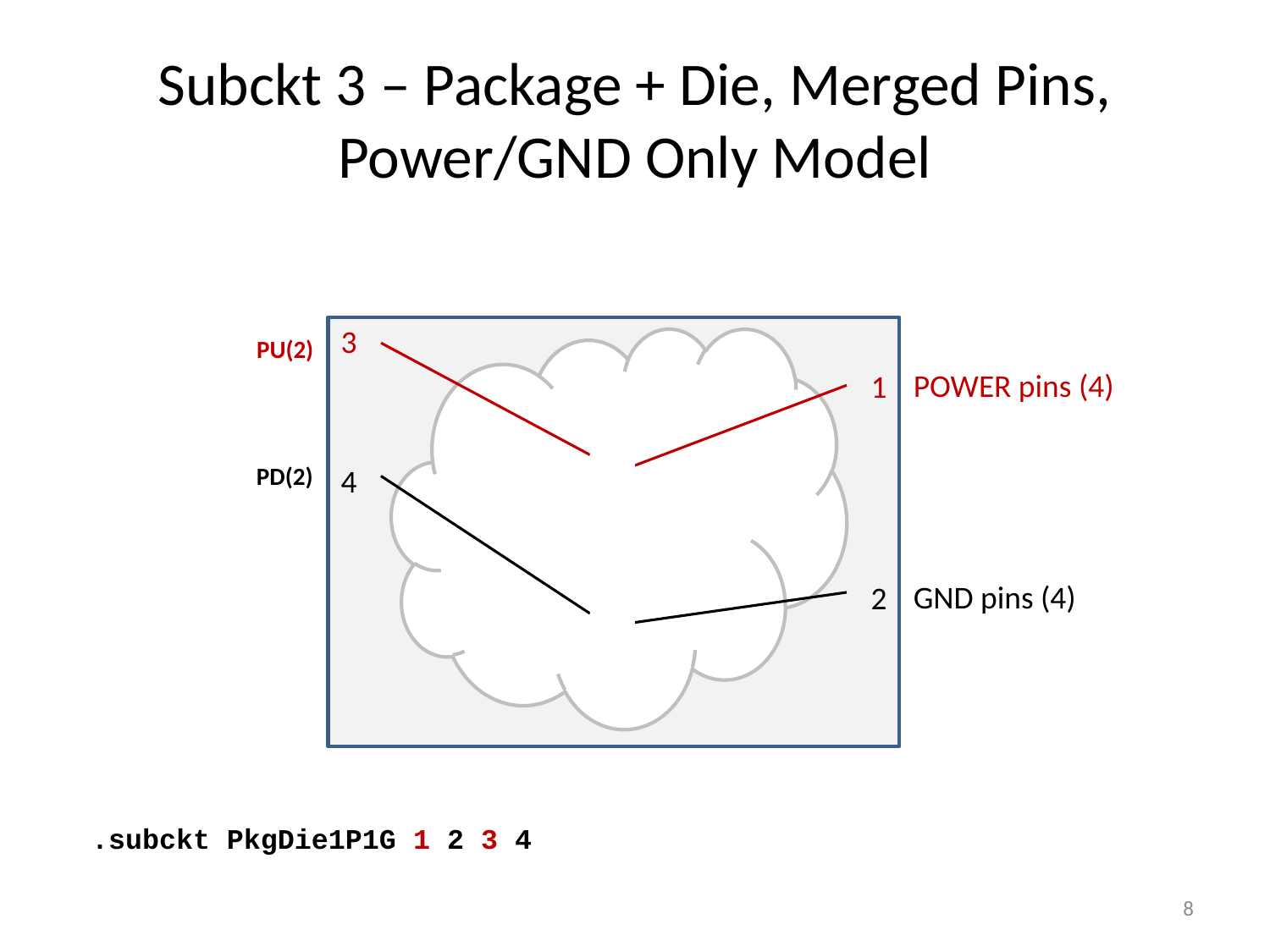

# Subckt 3 – Package + Die, Merged Pins, Power/GND Only Model
3

4

1

2

PU(2)

POWER pins (4)

PD(2)
GND pins (4)
.subckt PkgDie1P1G 1 2 3 4
8